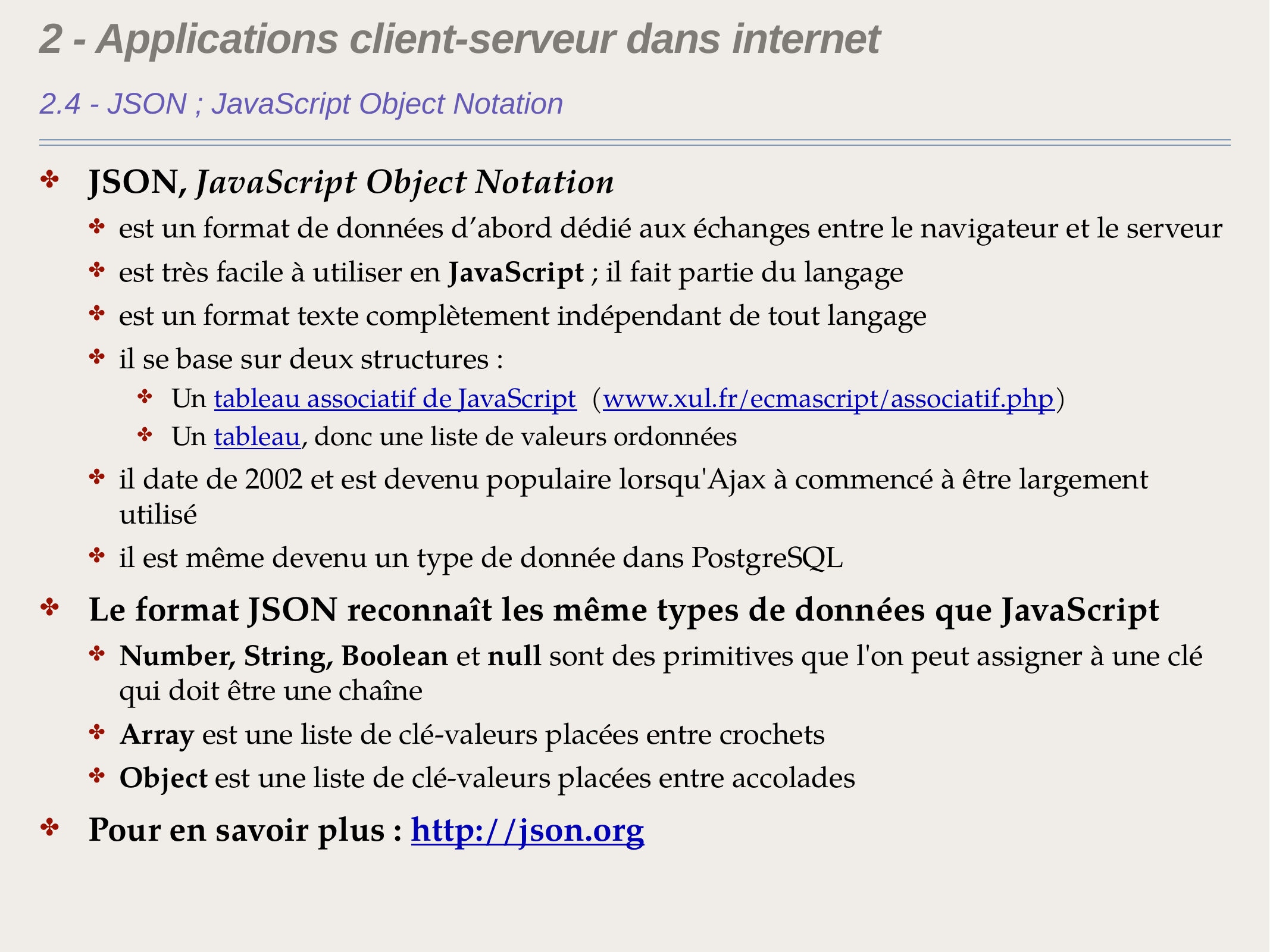

# 2 - Applications client-serveur dans internet
2.4 - JSON ; JavaScript Object Notation
JSON, JavaScript Object Notation
est un format de données d’abord dédié aux échanges entre le navigateur et le serveur
est très facile à utiliser en JavaScript ; il fait partie du langage
est un format texte complètement indépendant de tout langage
il se base sur deux structures :
 Un tableau associatif de JavaScript  (www.xul.fr/ecmascript/associatif.php)
 Un tableau, donc une liste de valeurs ordonnées
il date de 2002 et est devenu populaire lorsqu'Ajax à commencé à être largement utilisé
il est même devenu un type de donnée dans PostgreSQL
Le format JSON reconnaît les même types de données que JavaScript
Number, String, Boolean et null sont des primitives que l'on peut assigner à une clé qui doit être une chaîne
Array est une liste de clé-valeurs placées entre crochets
Object est une liste de clé-valeurs placées entre accolades
Pour en savoir plus : http://json.org
49